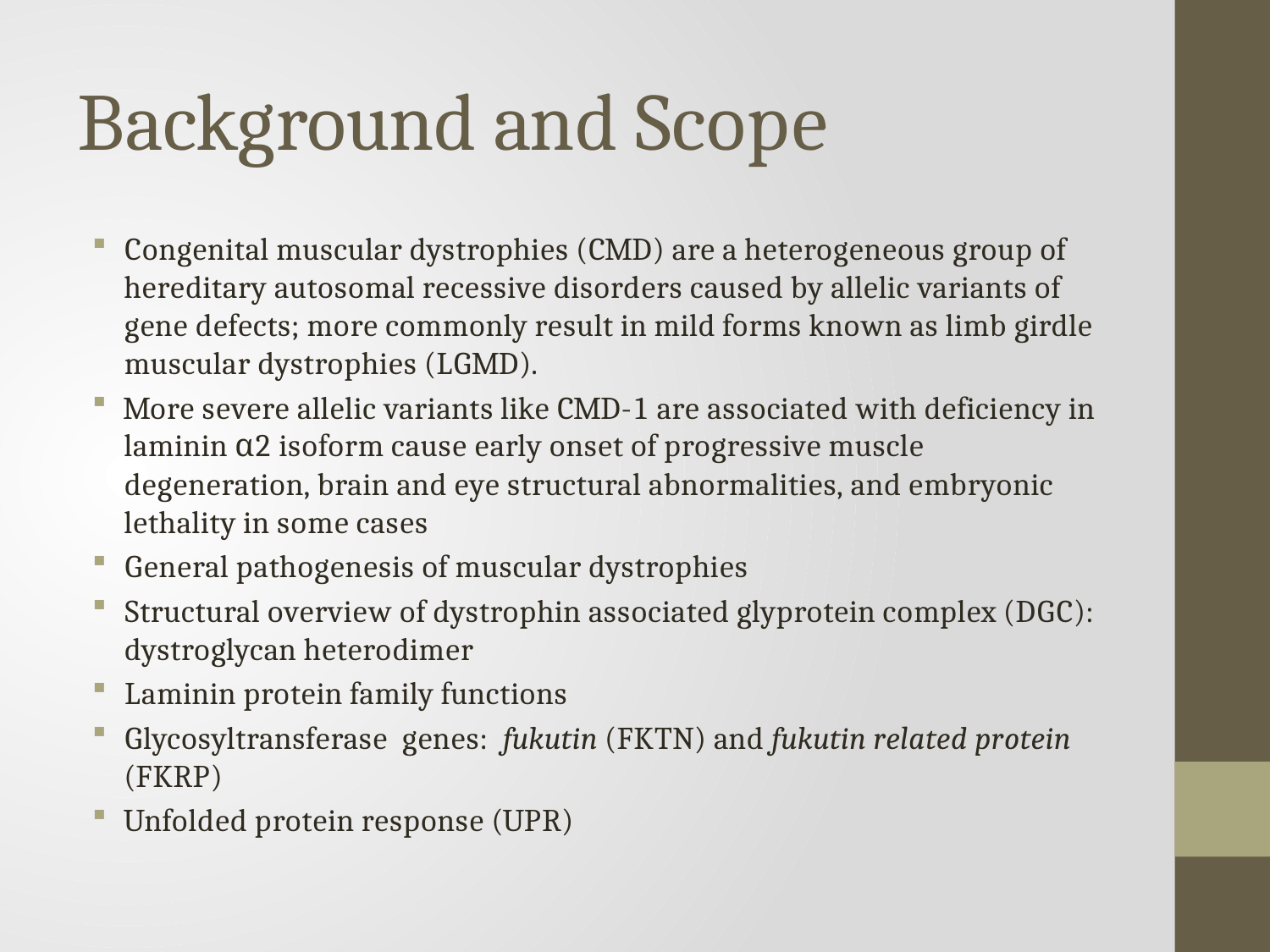

# Background and Scope
Congenital muscular dystrophies (CMD) are a heterogeneous group of hereditary autosomal recessive disorders caused by allelic variants of gene defects; more commonly result in mild forms known as limb girdle muscular dystrophies (LGMD).
More severe allelic variants like CMD-1 are associated with deficiency in laminin α2 isoform cause early onset of progressive muscle degeneration, brain and eye structural abnormalities, and embryonic lethality in some cases
General pathogenesis of muscular dystrophies
Structural overview of dystrophin associated glyprotein complex (DGC):  dystroglycan heterodimer
Laminin protein family functions
Glycosyltransferase  genes:  fukutin (FKTN) and fukutin related protein (FKRP)
Unfolded protein response (UPR)